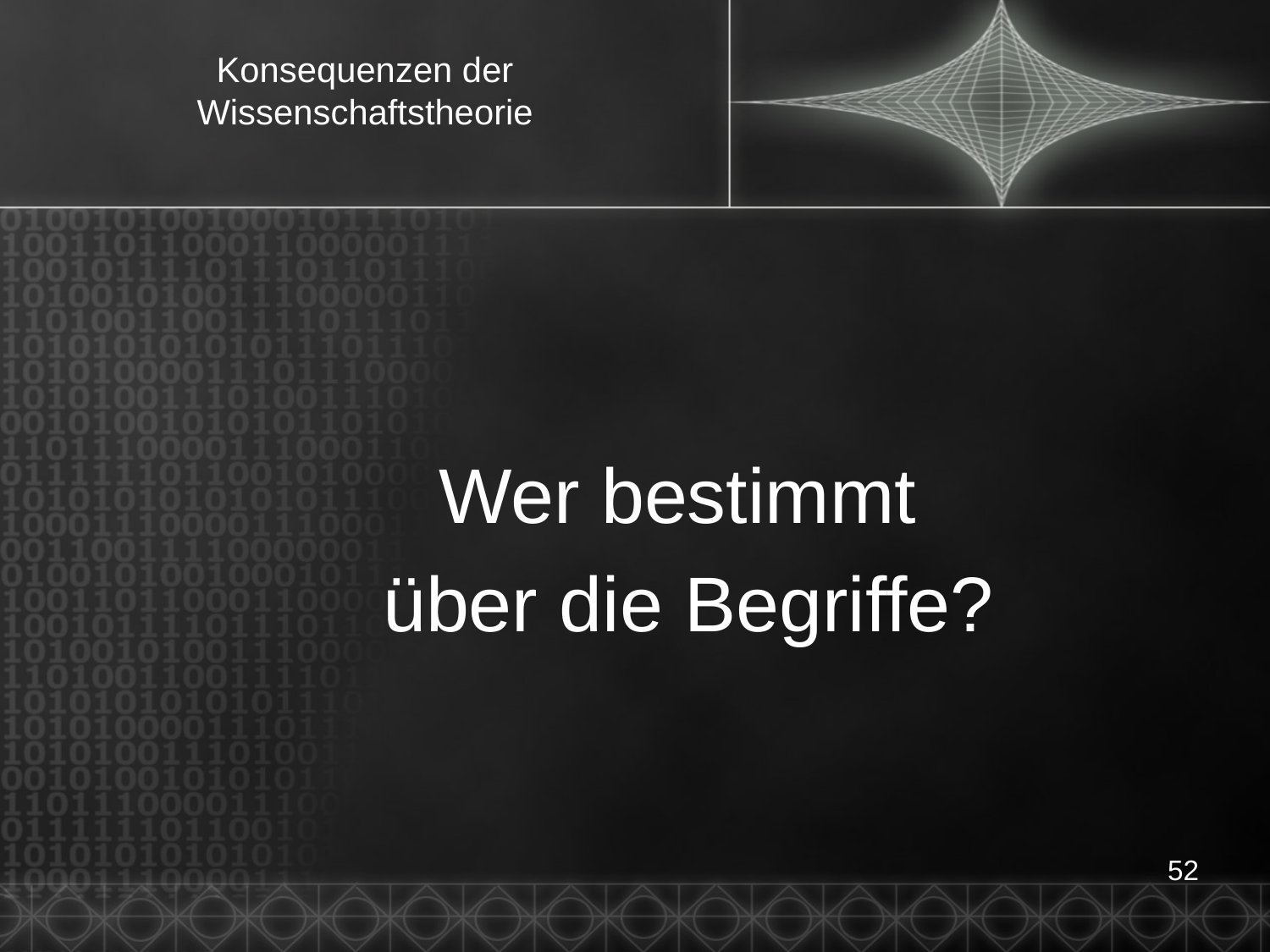

# Konsequenzen der Wissenschaftstheorie

Wer bestimmt
über die Begriffe?